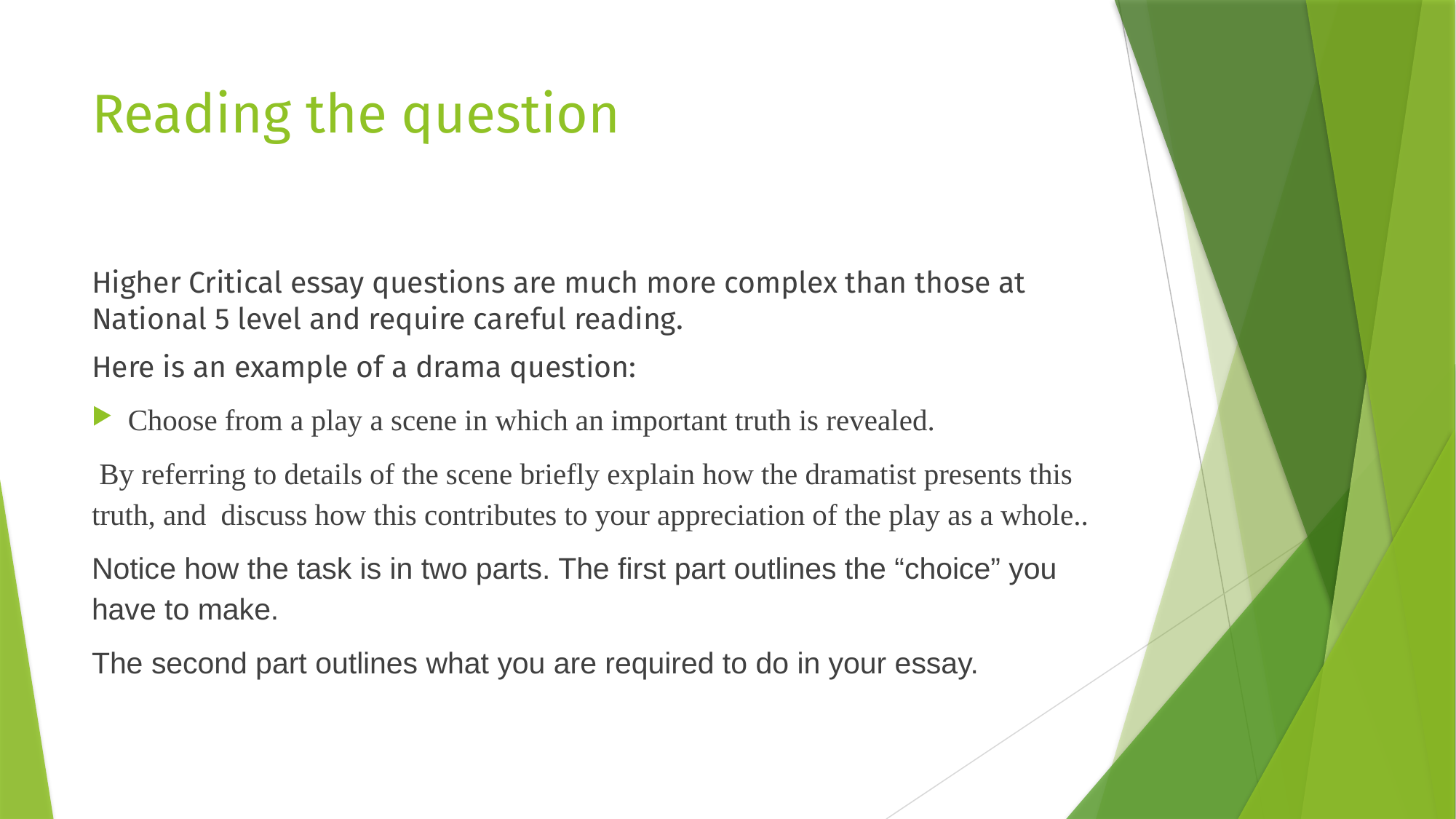

# Reading the question
Higher Critical essay questions are much more complex than those at National 5 level and require careful reading.
Here is an example of a drama question:
Choose from a play a scene in which an important truth is revealed.
 By referring to details of the scene briefly explain how the dramatist presents this truth, and  discuss how this contributes to your appreciation of the play as a whole..
Notice how the task is in two parts. The first part outlines the “choice” you have to make.
The second part outlines what you are required to do in your essay.